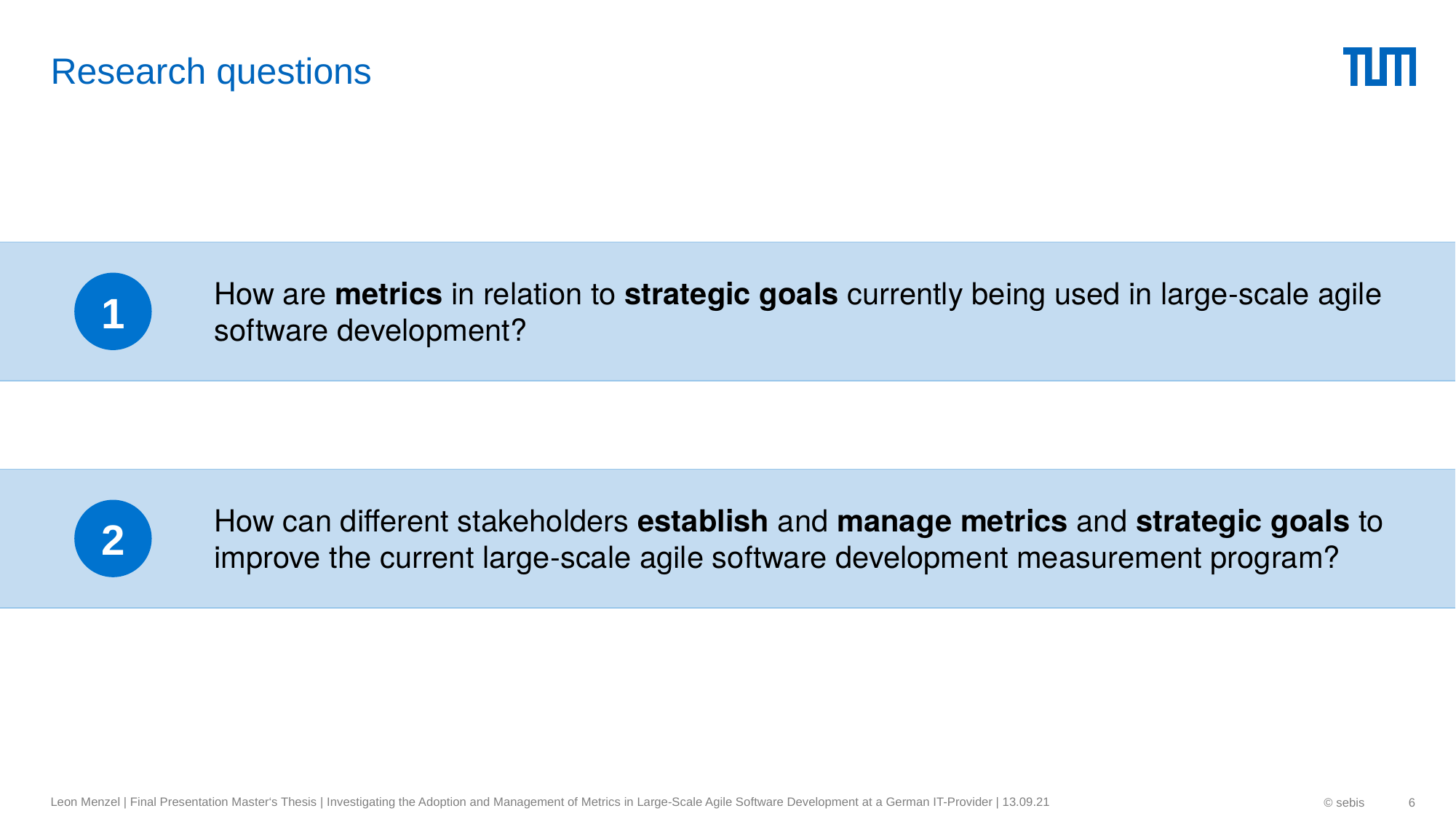

# Research questions

How are metrics in relation to strategic goals currently being used in large-scale agile software development?
1

How can different stakeholders establish and manage metrics and strategic goals to improve the current large-scale agile software development measurement program?
2
Leon Menzel | Final Presentation Master‘s Thesis | Investigating the Adoption and Management of Metrics in Large-Scale Agile Software Development at a German IT-Provider | 13.09.21
© sebis
6